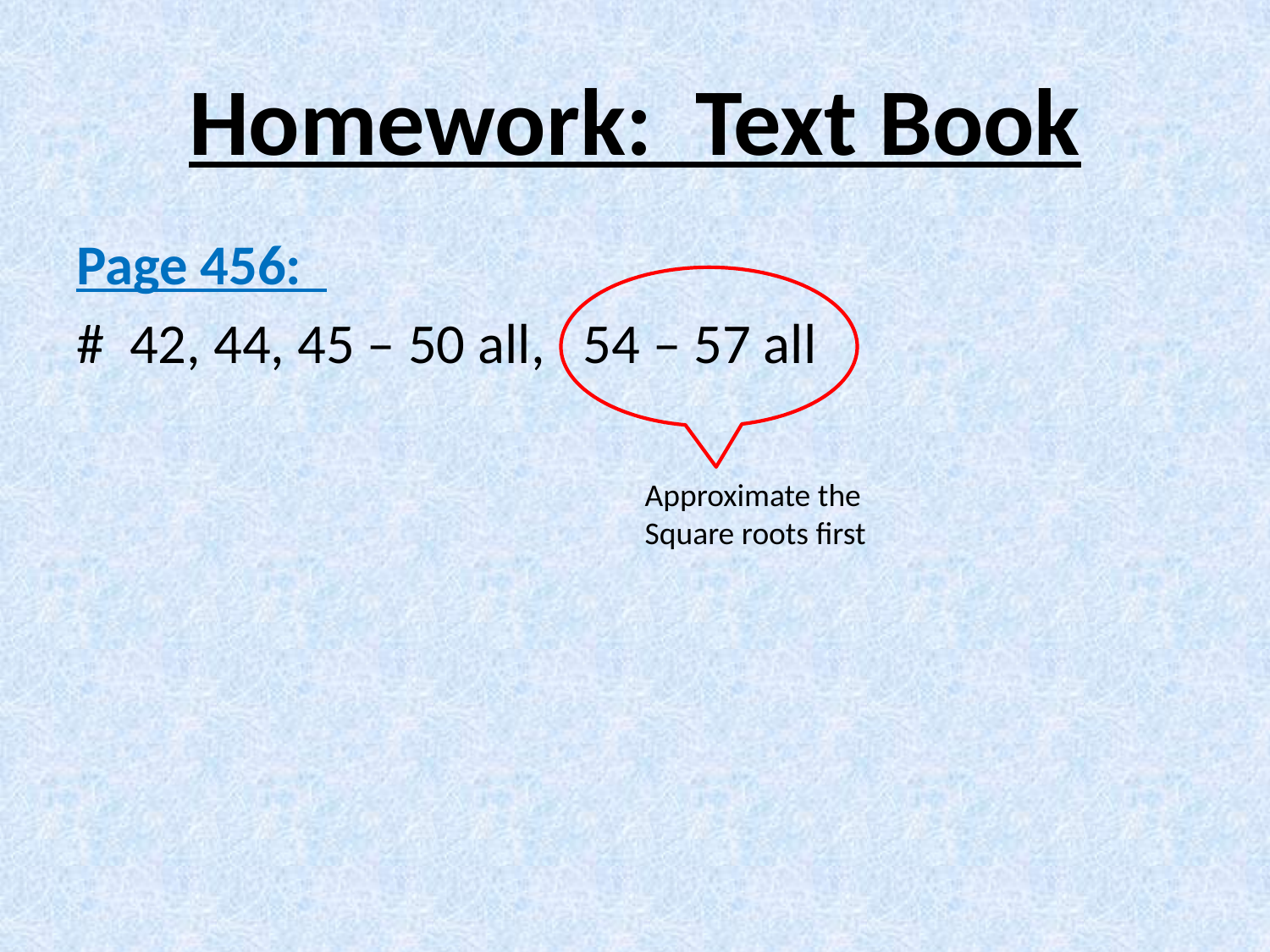

# Homework:  Text Book
Page 456:
#  42, 44, 45 – 50 all,   54 – 57 all

Approximate the
Square roots first